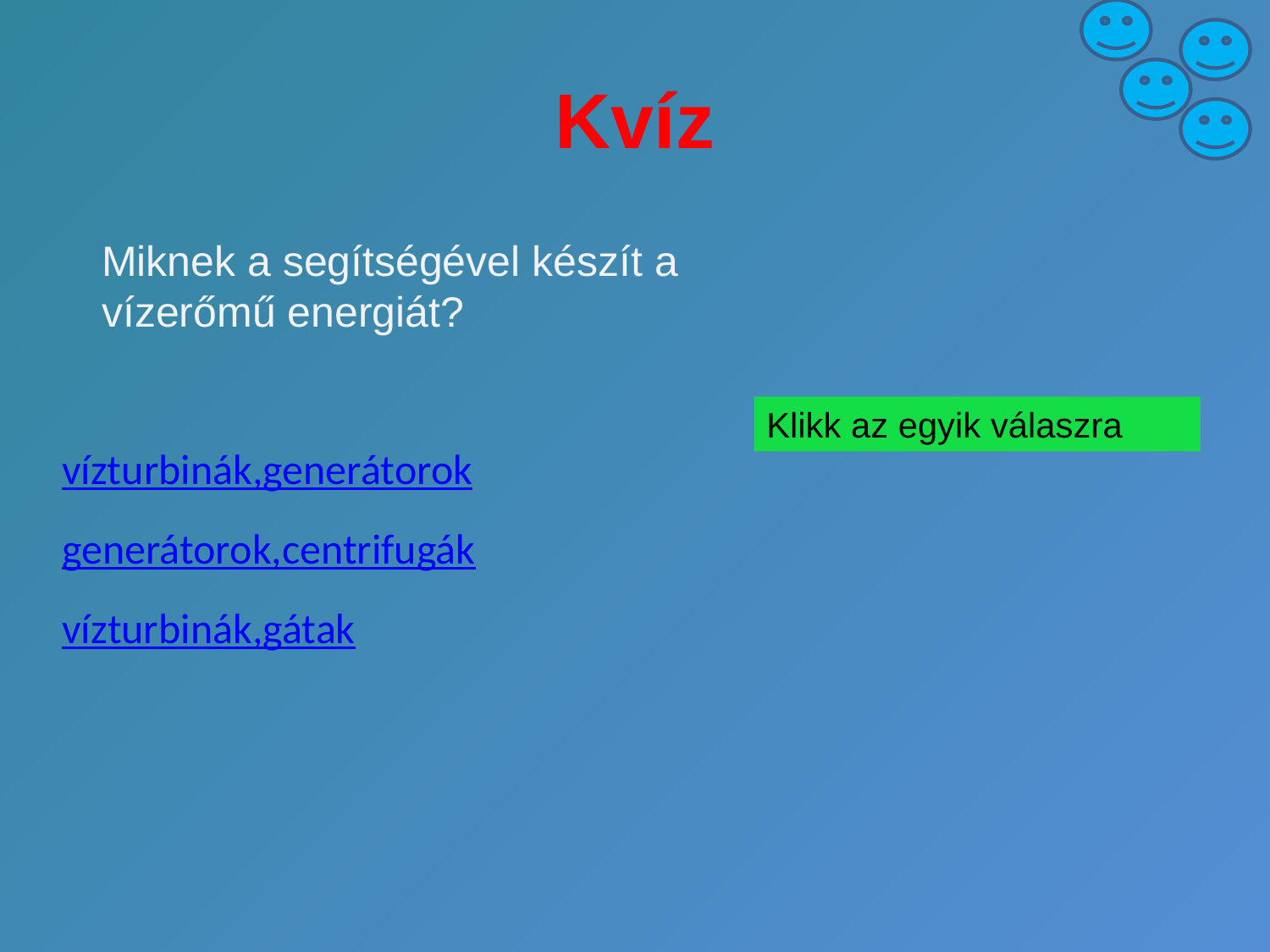

# Kvíz
Miknek a segítségével készít a vízerőmű energiát?
Klikk az egyik válaszra
vízturbinák,generátorok
generátorok,centrifugák
vízturbinák,gátak